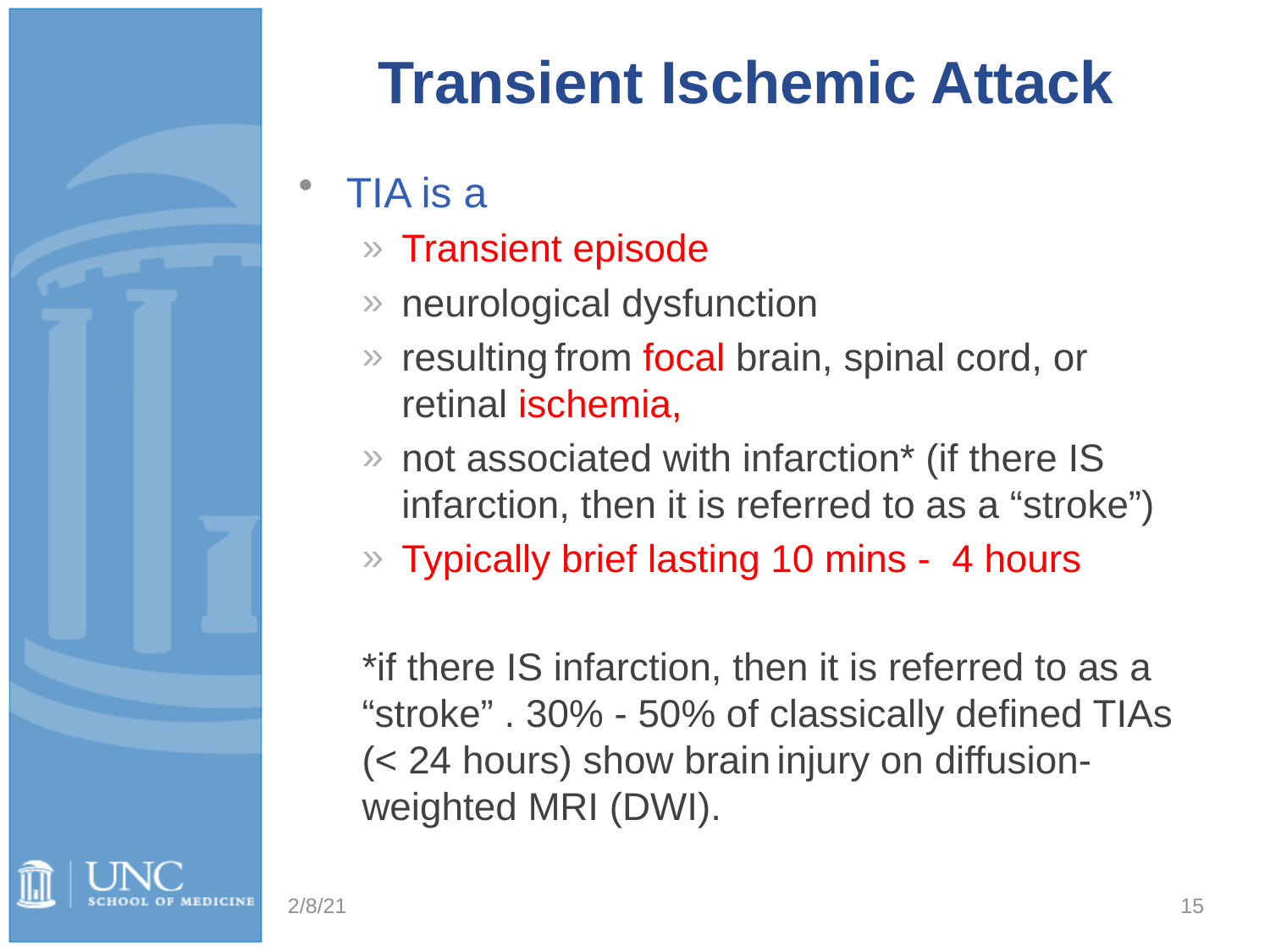

# Transient Ischemic Attack
TIA is a
Transient episode
neurological dysfunction
resulting from focal brain, spinal cord, or retinal ischemia,
not associated with infarction* (if there IS infarction, then it is referred to as a “stroke”)
Typically brief lasting 10 mins -  4 hours

*if there IS infarction, then it is referred to as a “stroke” . 30% - 50% of classically defined TIAs (< 24 hours) show brain injury on diffusion-weighted MRI (DWI).

2/8/21
15